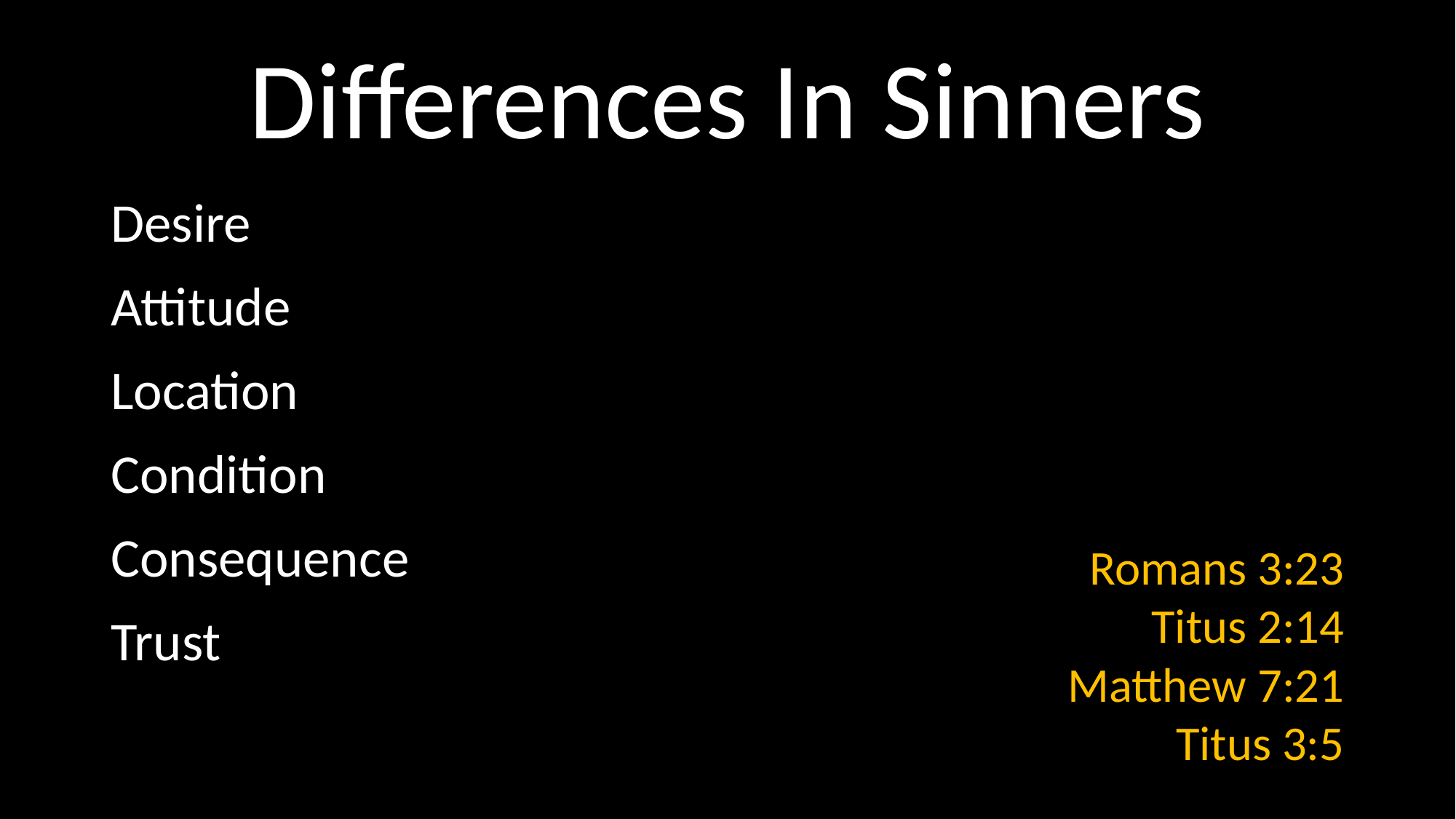

# Differences In Sinners
Desire
Attitude
Location
Condition
Consequence
Trust
Romans 3:23
Titus 2:14
Matthew 7:21
Titus 3:5